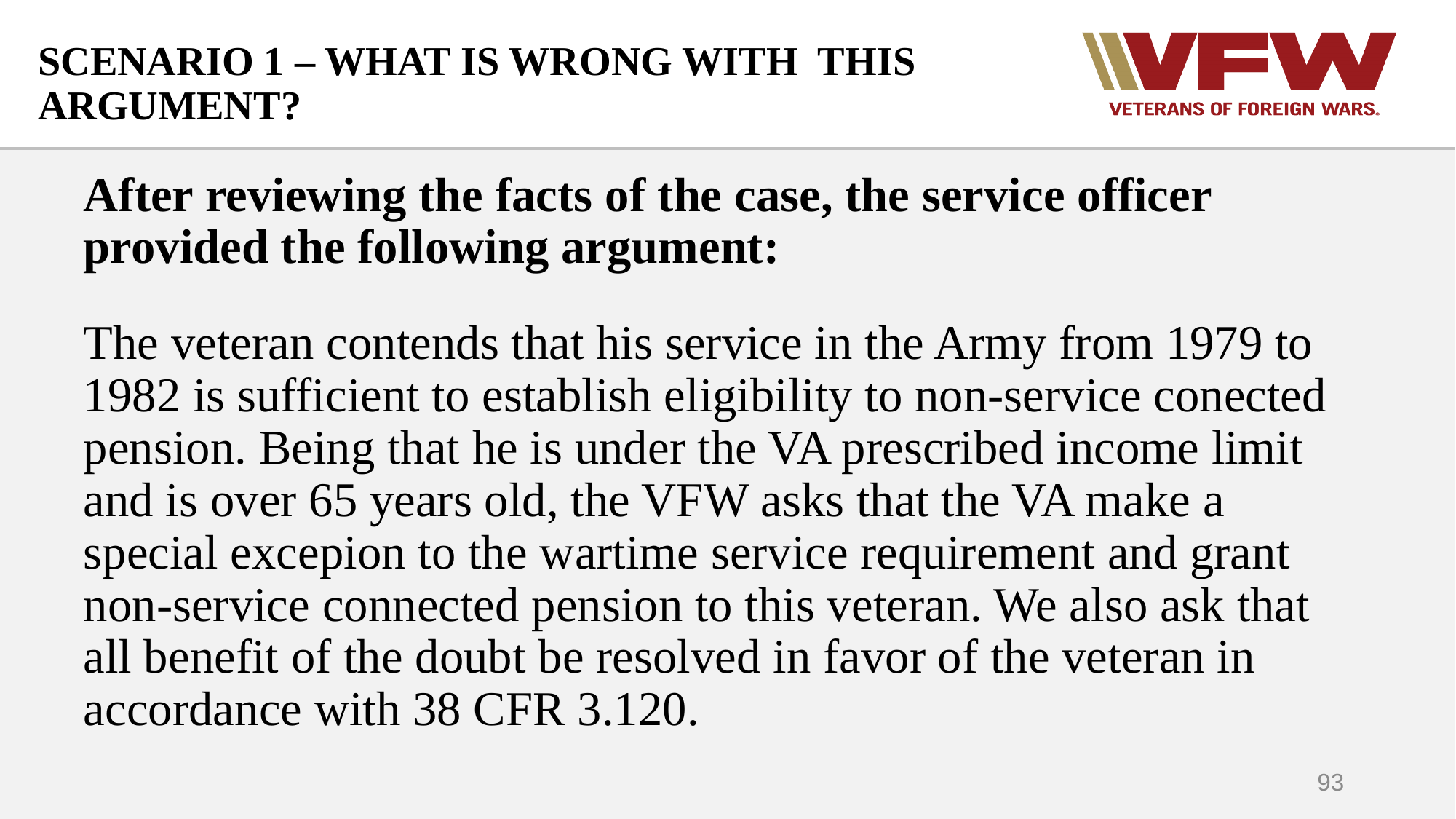

# SCENARIO 1 – WHAT IS WRONG WITH  THIS ARGUMENT?
After reviewing the facts of the case, the service officer provided the following argument:

The veteran contends that his service in the Army from 1979 to 1982 is sufficient to establish eligibility to non-service conected pension. Being that he is under the VA prescribed income limit and is over 65 years old, the VFW asks that the VA make a special excepion to the wartime service requirement and grant non-service connected pension to this veteran. We also ask that all benefit of the doubt be resolved in favor of the veteran in accordance with 38 CFR 3.120.

93